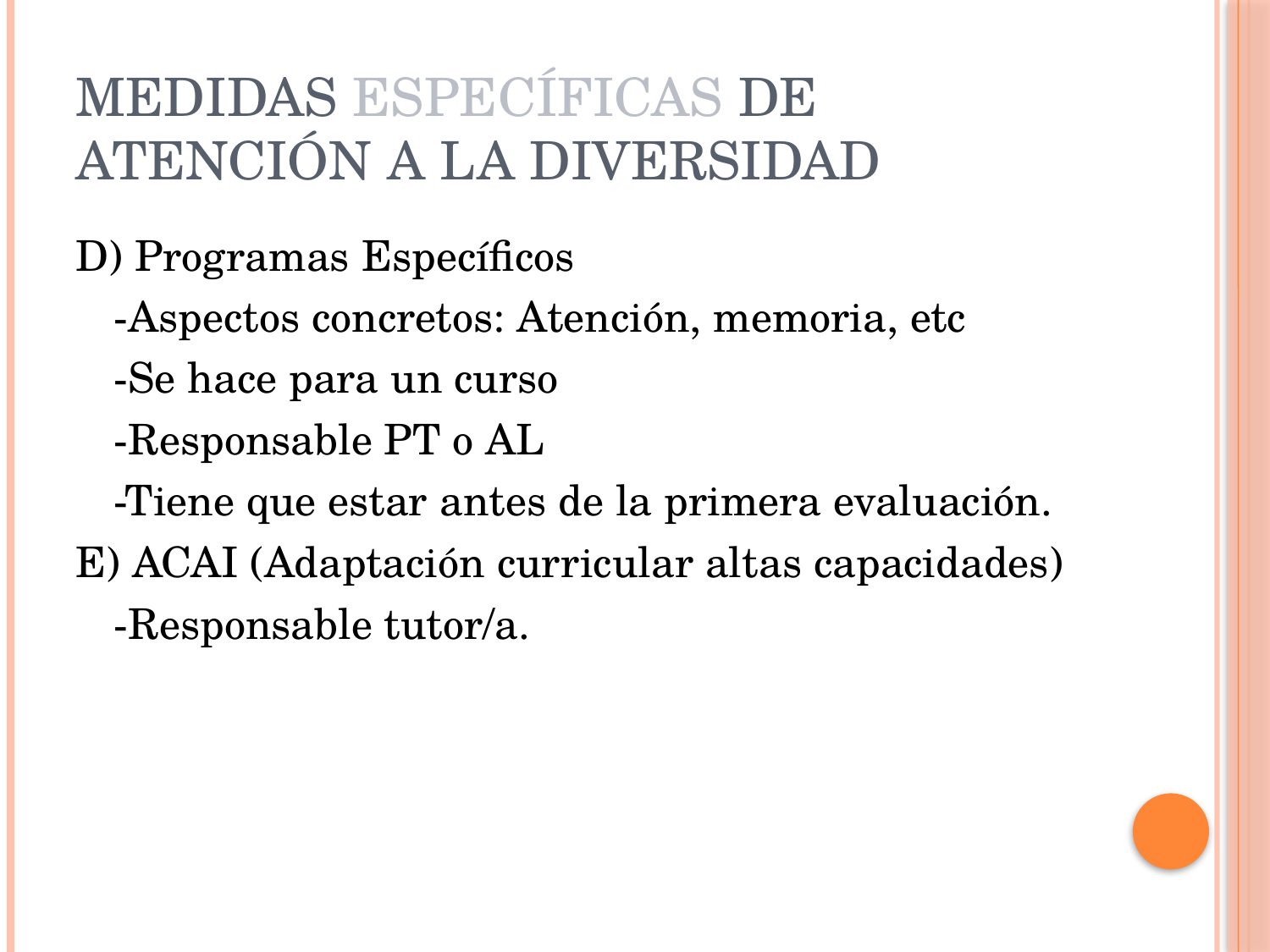

# MEDIDAS ESPECÍFICAS DE ATENCIÓN A LA DIVERSIDAD
D) Programas Específicos
	-Aspectos concretos: Atención, memoria, etc
	-Se hace para un curso
	-Responsable PT o AL
	-Tiene que estar antes de la primera evaluación.
E) ACAI (Adaptación curricular altas capacidades)
	-Responsable tutor/a.